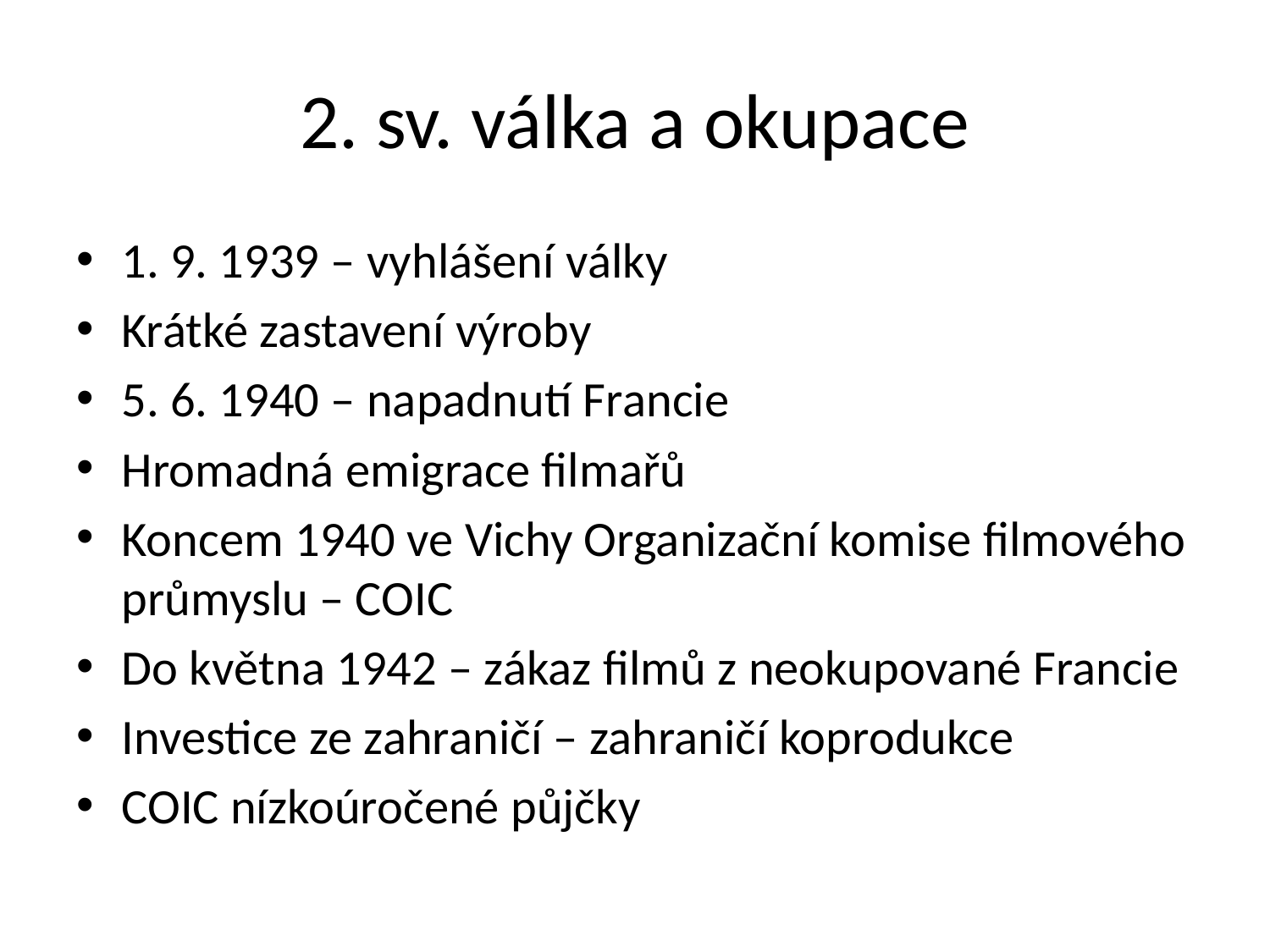

# 2. sv. válka a okupace
1. 9. 1939 – vyhlášení války
Krátké zastavení výroby
5. 6. 1940 – napadnutí Francie
Hromadná emigrace filmařů
Koncem 1940 ve Vichy Organizační komise filmového průmyslu – COIC
Do května 1942 – zákaz filmů z neokupované Francie
Investice ze zahraničí – zahraničí koprodukce
COIC nízkoúročené půjčky